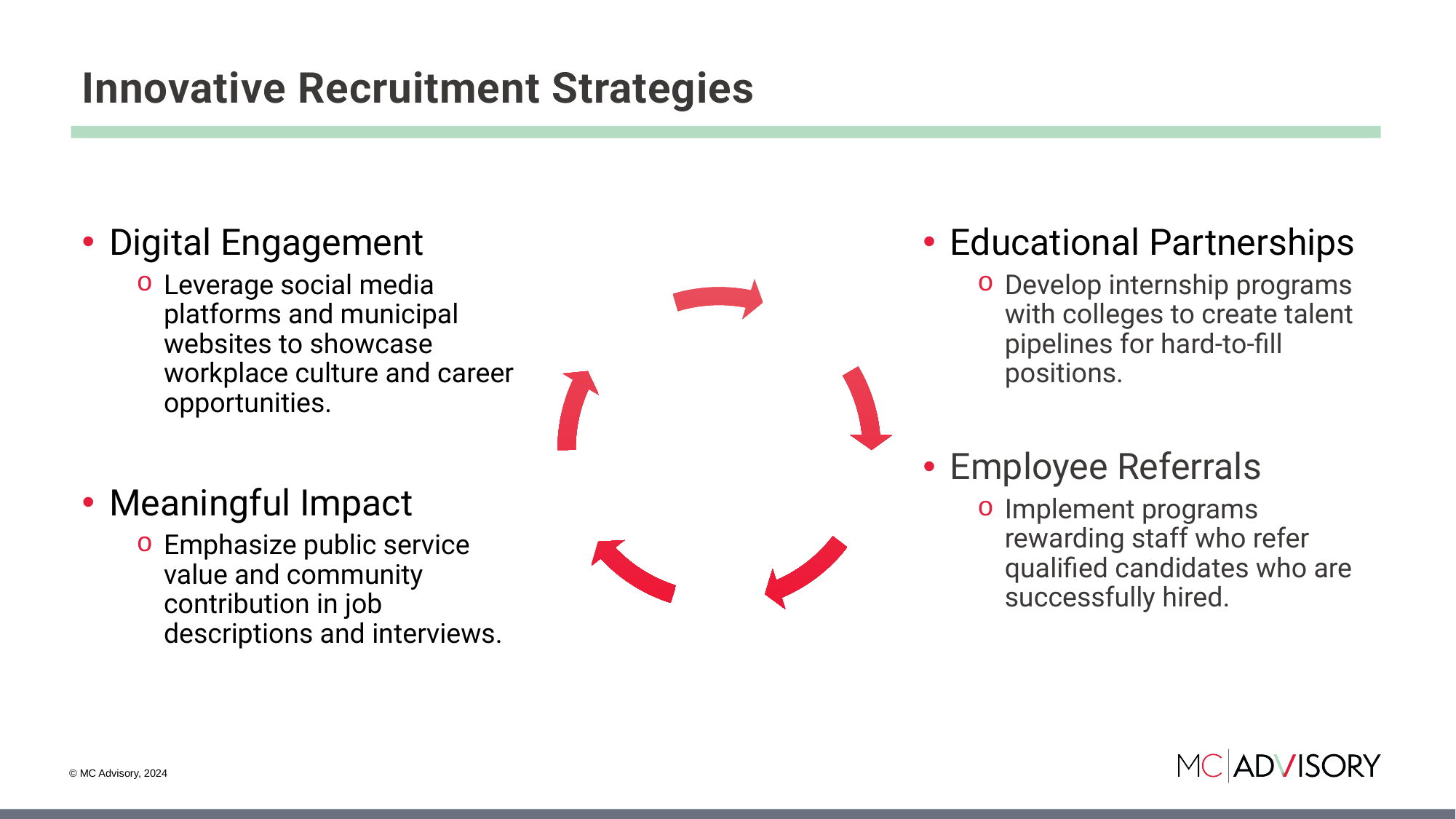

# Innovative Recruitment Strategies
Digital Engagement
Leverage social media platforms and municipal websites to showcase workplace culture and career opportunities.

Meaningful Impact
Emphasize public service value and community contribution in job descriptions and interviews.
Educational Partnerships
Develop internship programs with colleges to create talent pipelines for hard-to-fill positions.

Employee Referrals
Implement programs rewarding staff who refer qualified candidates who are successfully hired.